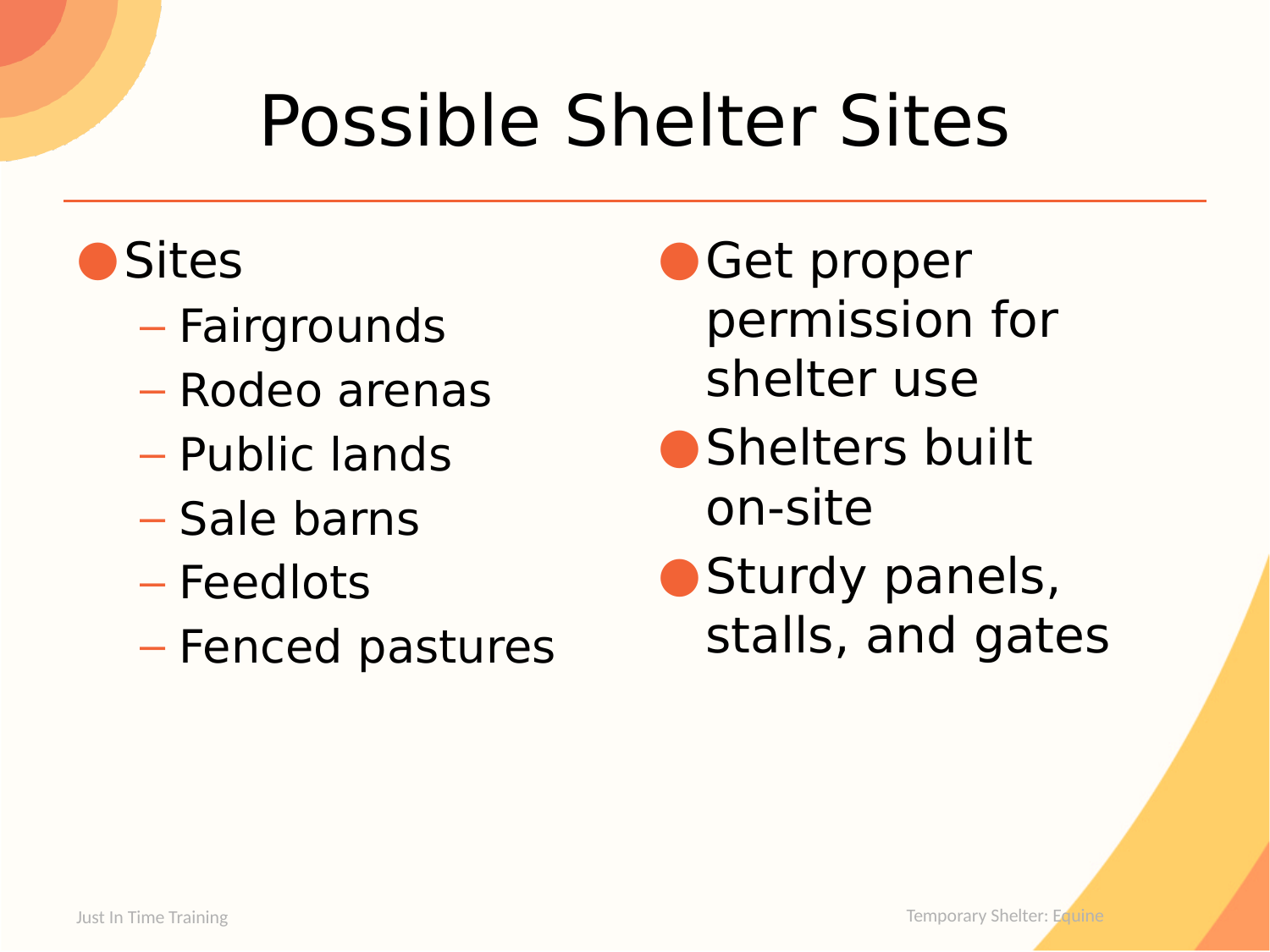

# Possible Shelter Sites
Sites
Fairgrounds
Rodeo arenas
Public lands
Sale barns
Feedlots
Fenced pastures
Get proper permission for shelter use
Shelters built
on-site
Sturdy panels, stalls, and gates
Just In Time Training
Temporary Shelter: Equine